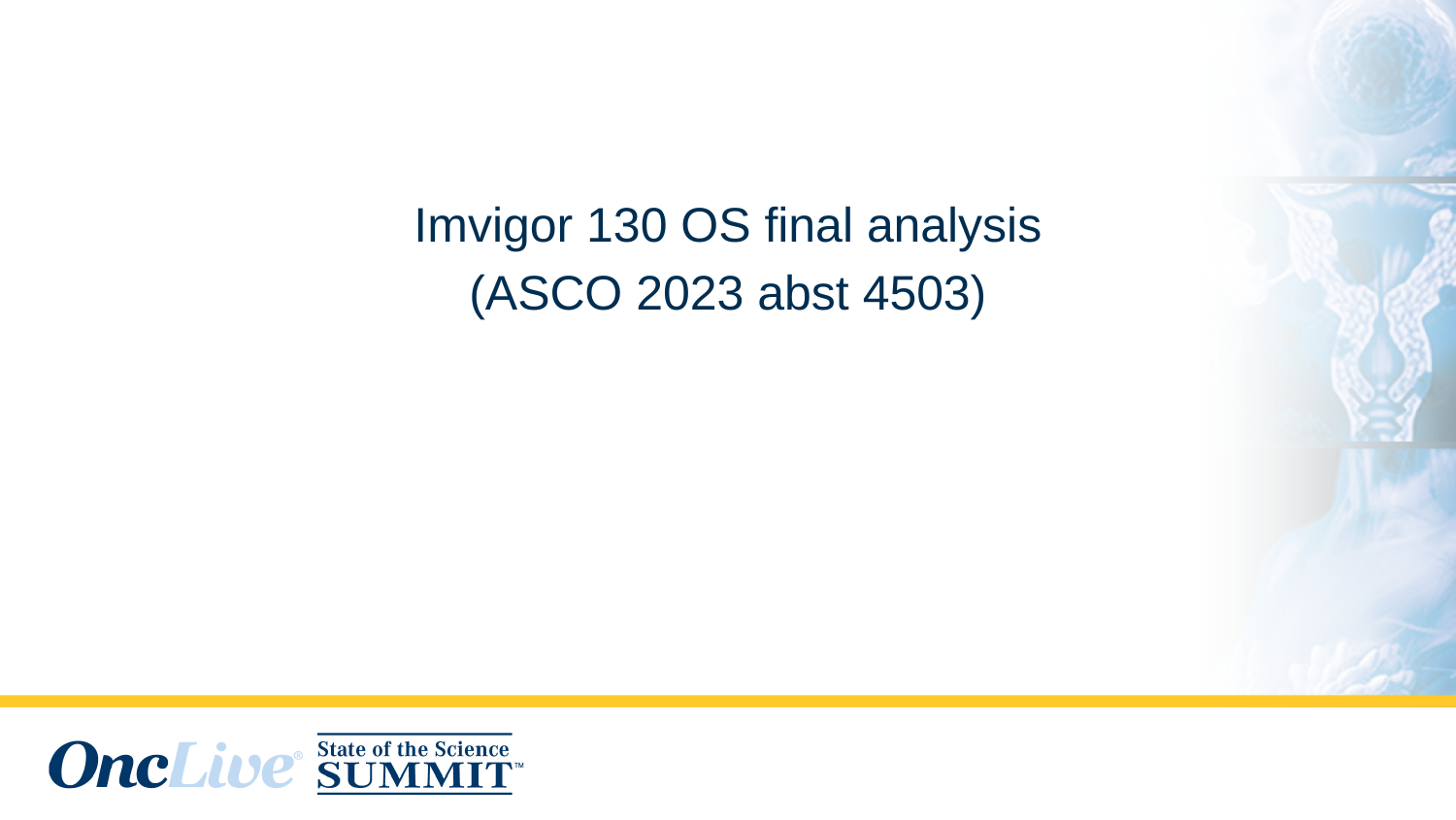

#
Imvigor 130 OS final analysis
(ASCO 2023 abst 4503)